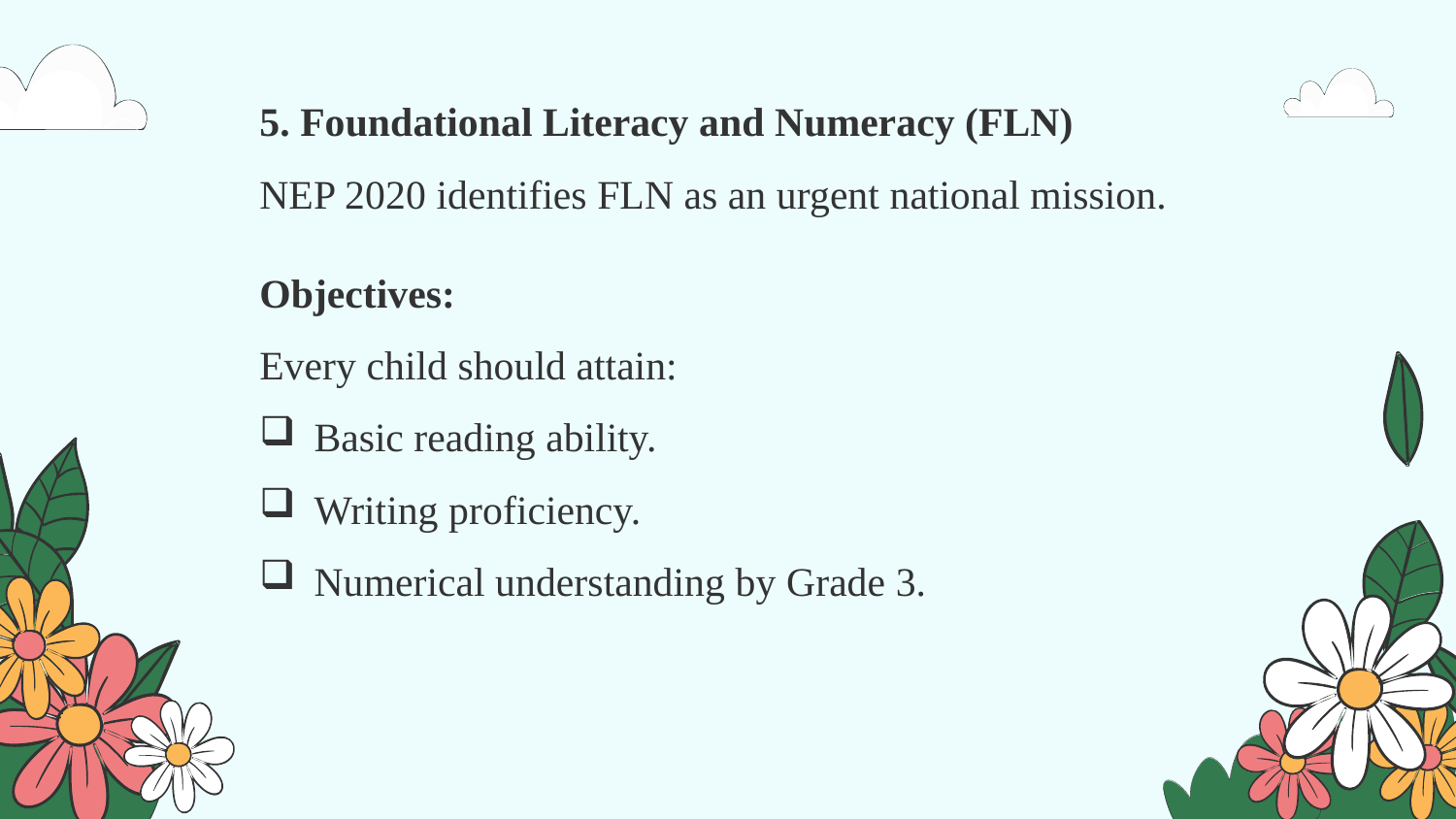

5. Foundational Literacy and Numeracy (FLN)
NEP 2020 identifies FLN as an urgent national mission.

Objectives:
Every child should attain:
Basic reading ability.
Writing proficiency.
Numerical understanding by Grade 3.